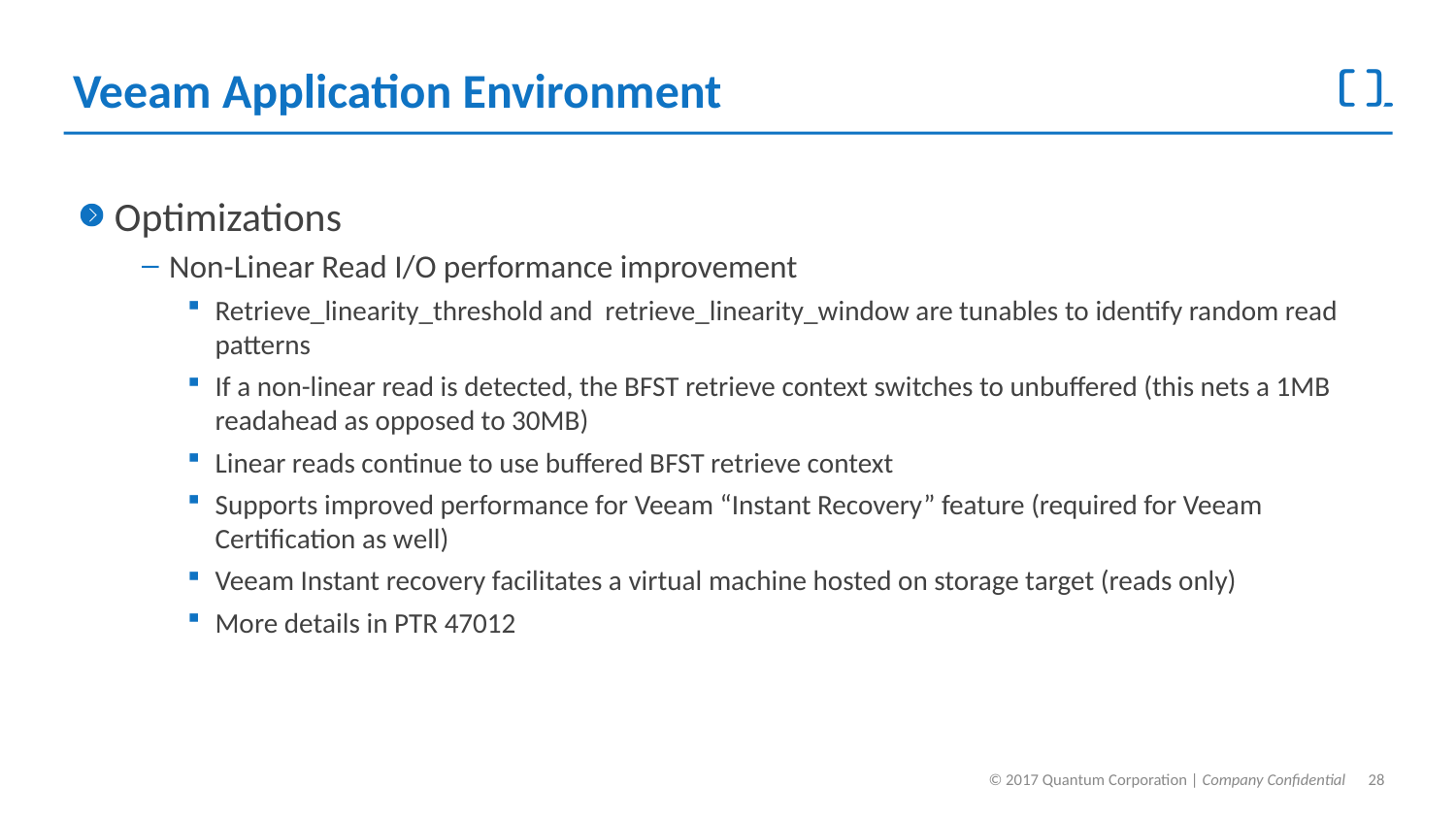

# Veeam Application Environment
Optimizations
Non-Linear Read I/O performance improvement
Retrieve_linearity_threshold and  retrieve_linearity_window are tunables to identify random read patterns
If a non-linear read is detected, the BFST retrieve context switches to unbuffered (this nets a 1MB readahead as opposed to 30MB)
Linear reads continue to use buffered BFST retrieve context
Supports improved performance for Veeam “Instant Recovery” feature (required for Veeam Certification as well)
Veeam Instant recovery facilitates a virtual machine hosted on storage target (reads only)
More details in PTR 47012